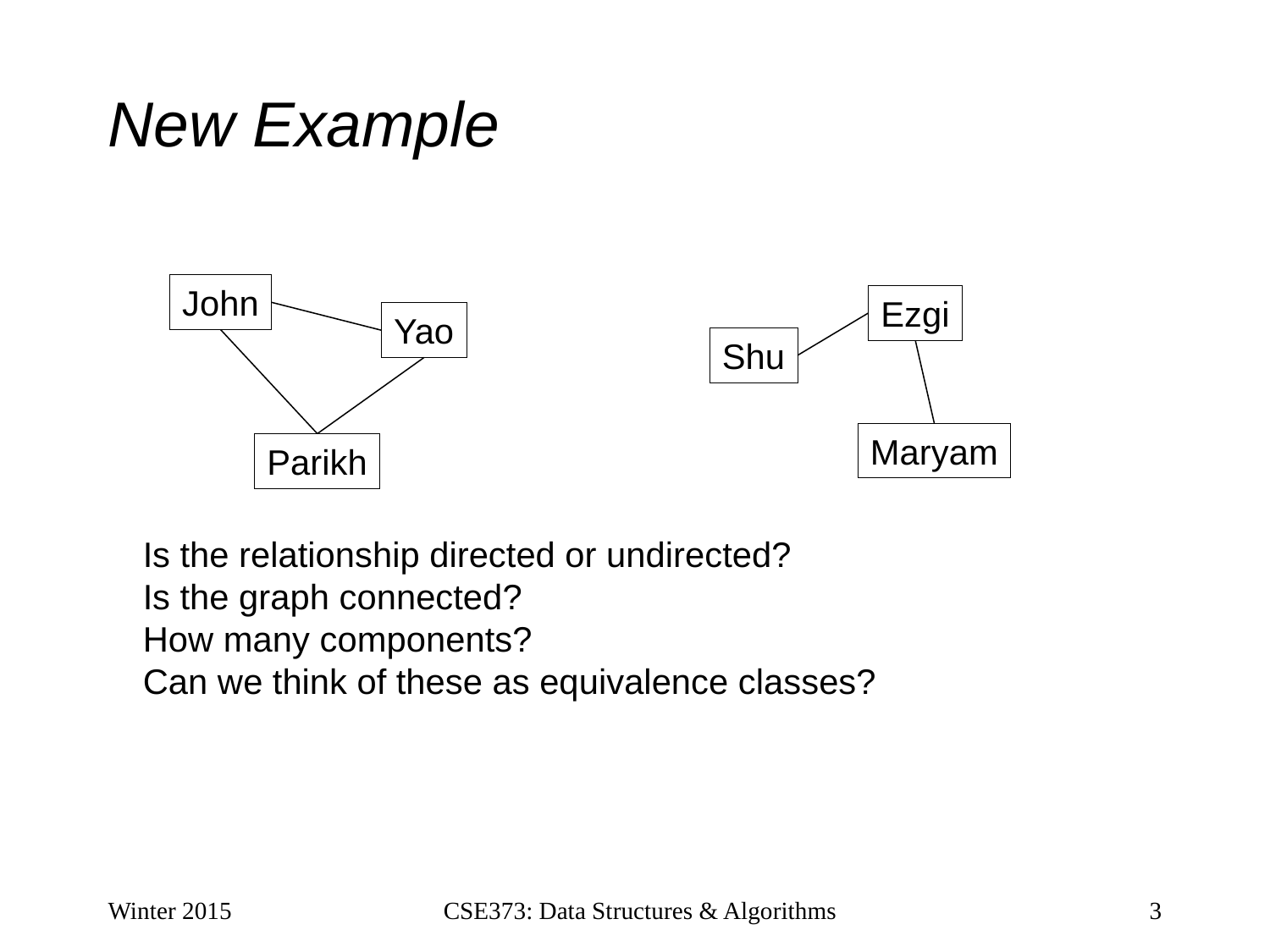

# New Example

John
Ezgi
Yao
Shu

Maryam
Parikh

Is the relationship directed or undirected?
Is the graph connected?
How many components?
Can we think of these as equivalence classes?

Winter 2015
CSE373: Data Structures & Algorithms
3